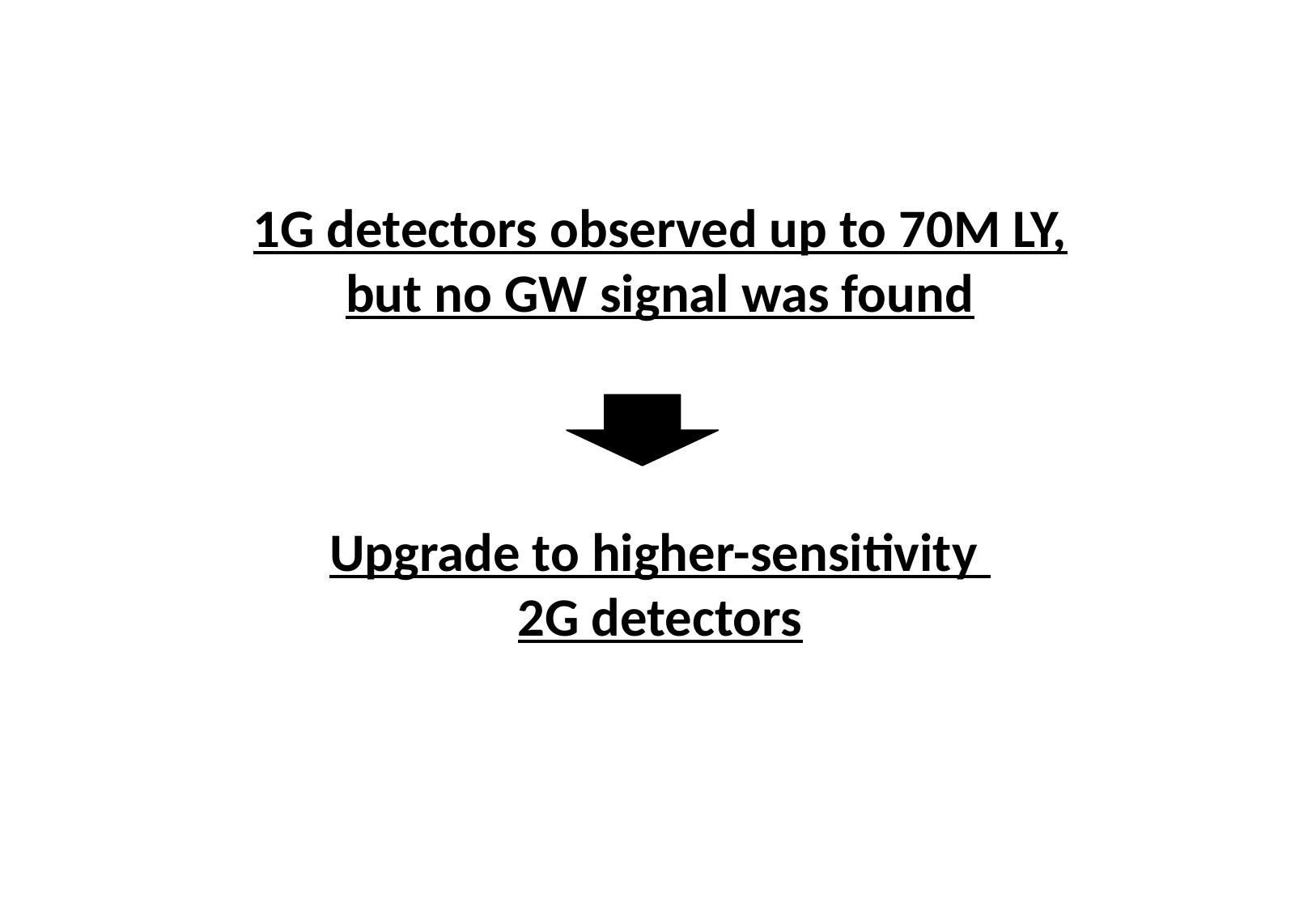

# 1G detectors observed up to 70M LY, but no GW signal was found Upgrade to higher-sensitivity 2G detectors